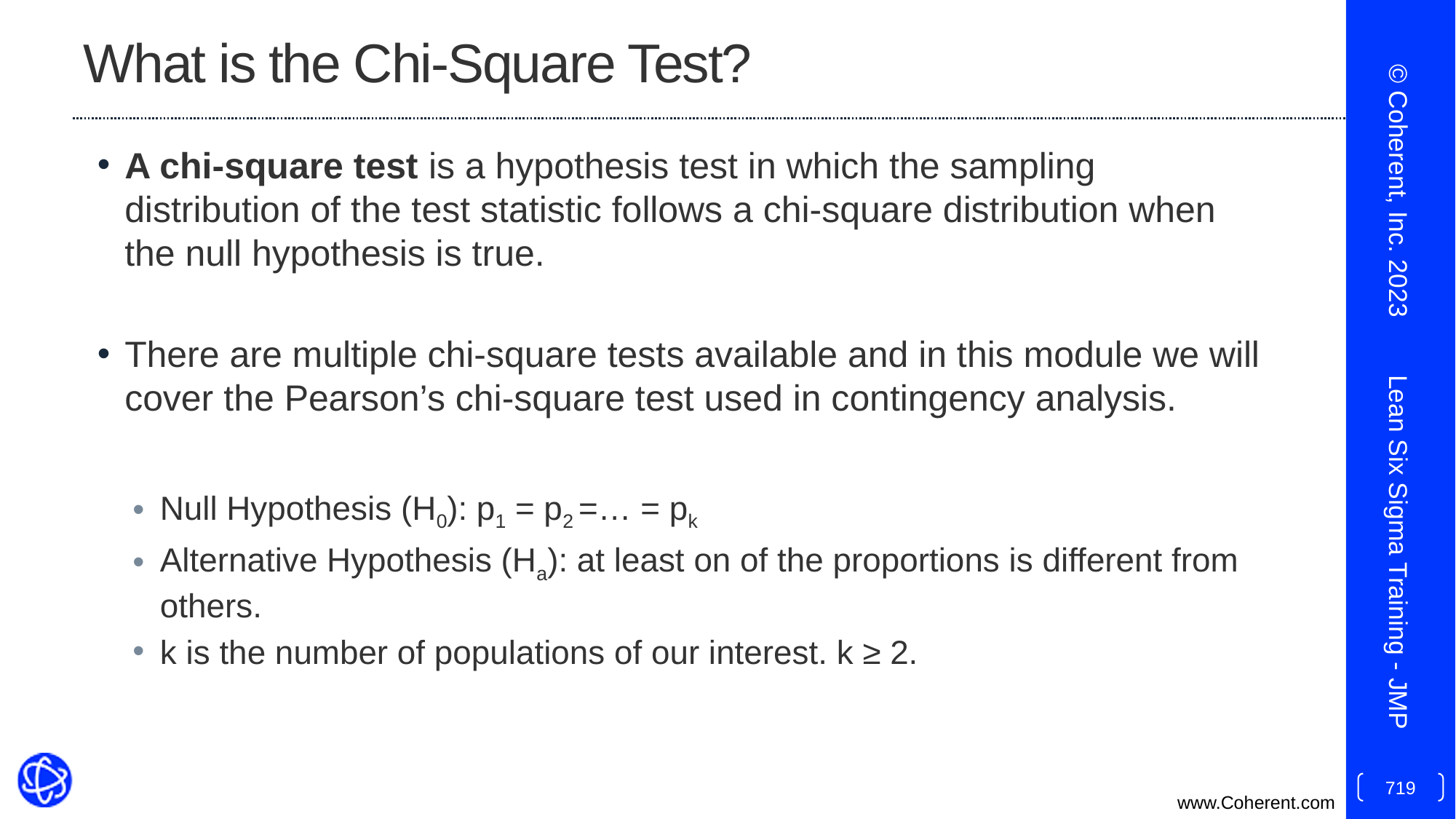

# What is the Chi-Square Test?
A chi-square test is a hypothesis test in which the sampling distribution of the test statistic follows a chi-square distribution when the null hypothesis is true.

There are multiple chi-square tests available and in this module we will cover the Pearson’s chi-square test used in contingency analysis.

Null Hypothesis (H0): p1 = p2 =… = pk
Alternative Hypothesis (Ha): at least on of the proportions is different from others.
k is the number of populations of our interest. k ≥ 2.

© Coherent, Inc. 2023
Lean Six Sigma Training - JMP
719